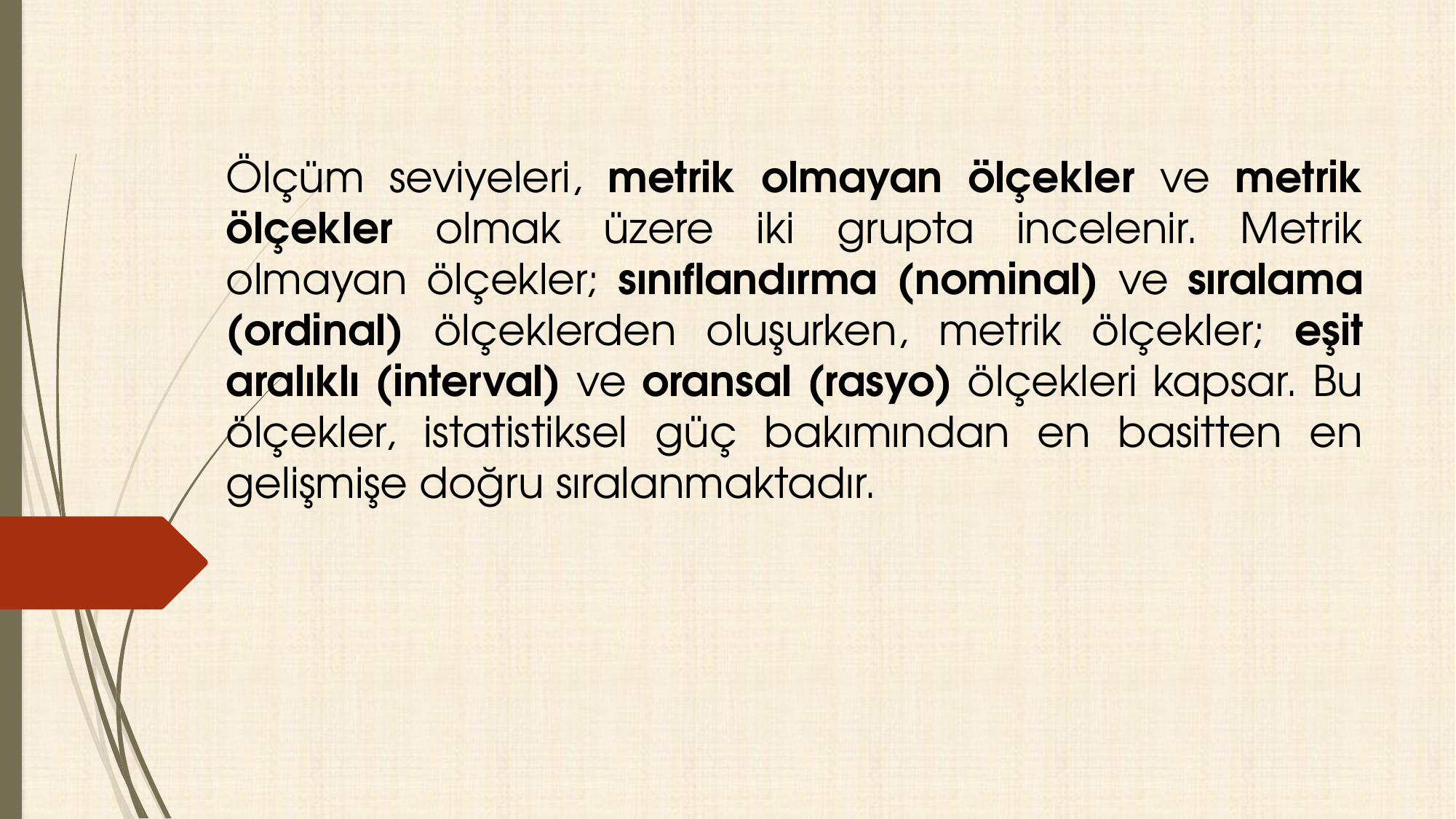

Ölçüm seviyeleri, metrik olmayan ölçekler ve metrik ölçekler olmak üzere iki grupta incelenir. Metrik olmayan ölçekler; sınıflandırma (nominal) ve sıralama (ordinal) ölçeklerden oluşurken, metrik ölçekler; eşit aralıklı (interval) ve oransal (rasyo) ölçekleri kapsar. Bu ölçekler, istatistiksel güç bakımından en basitten en gelişmişe doğru sıralanmaktadır.